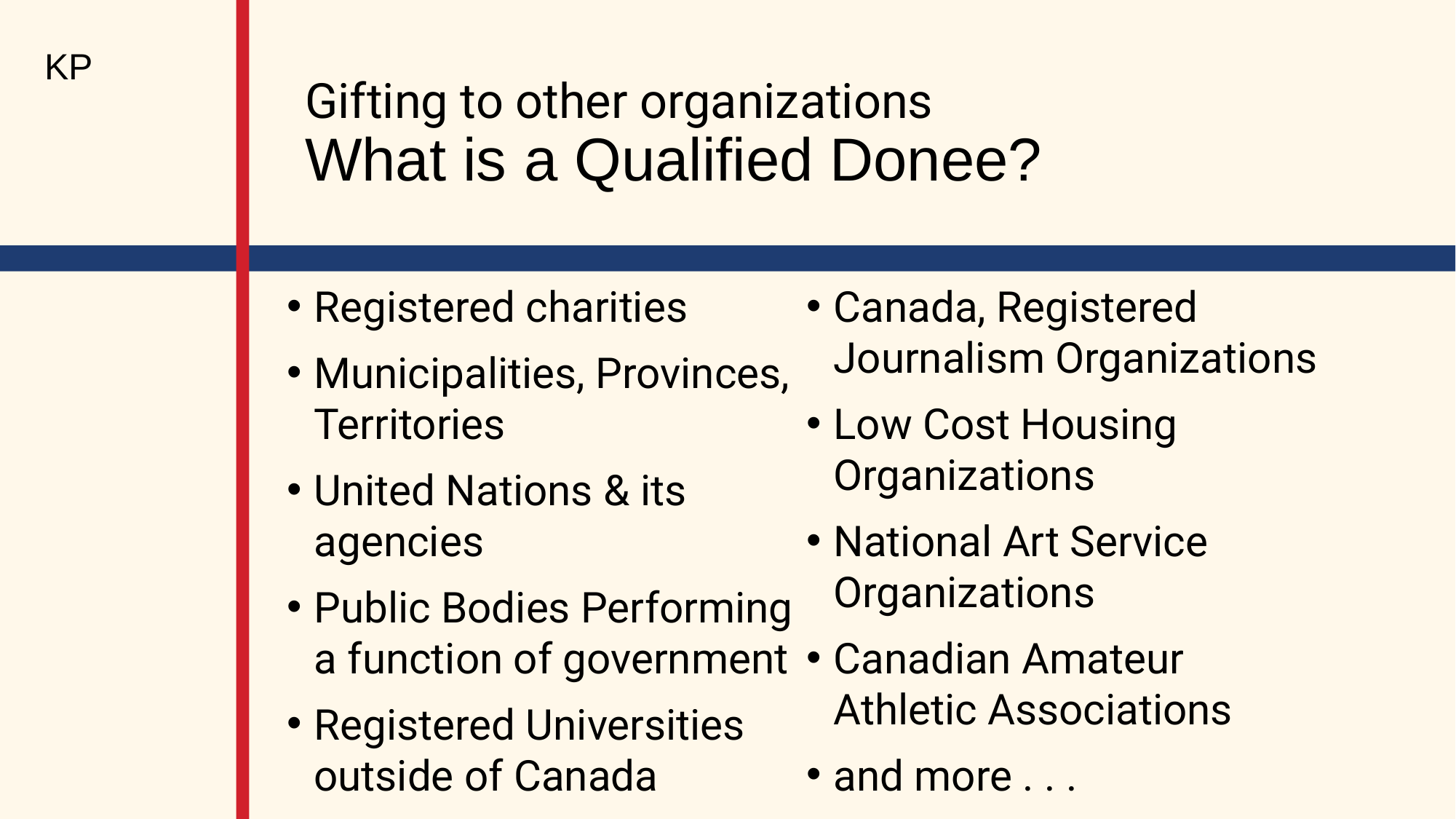

KP
# Gifting to other organizations What is a Qualified Donee?
Registered charities
Municipalities, Provinces, Territories
United Nations & its agencies
Public Bodies Performing a function of government
Registered Universities outside of Canada
Canada, Registered Journalism Organizations
Low Cost Housing Organizations
National Art Service Organizations
Canadian Amateur Athletic Associations
and more . . .